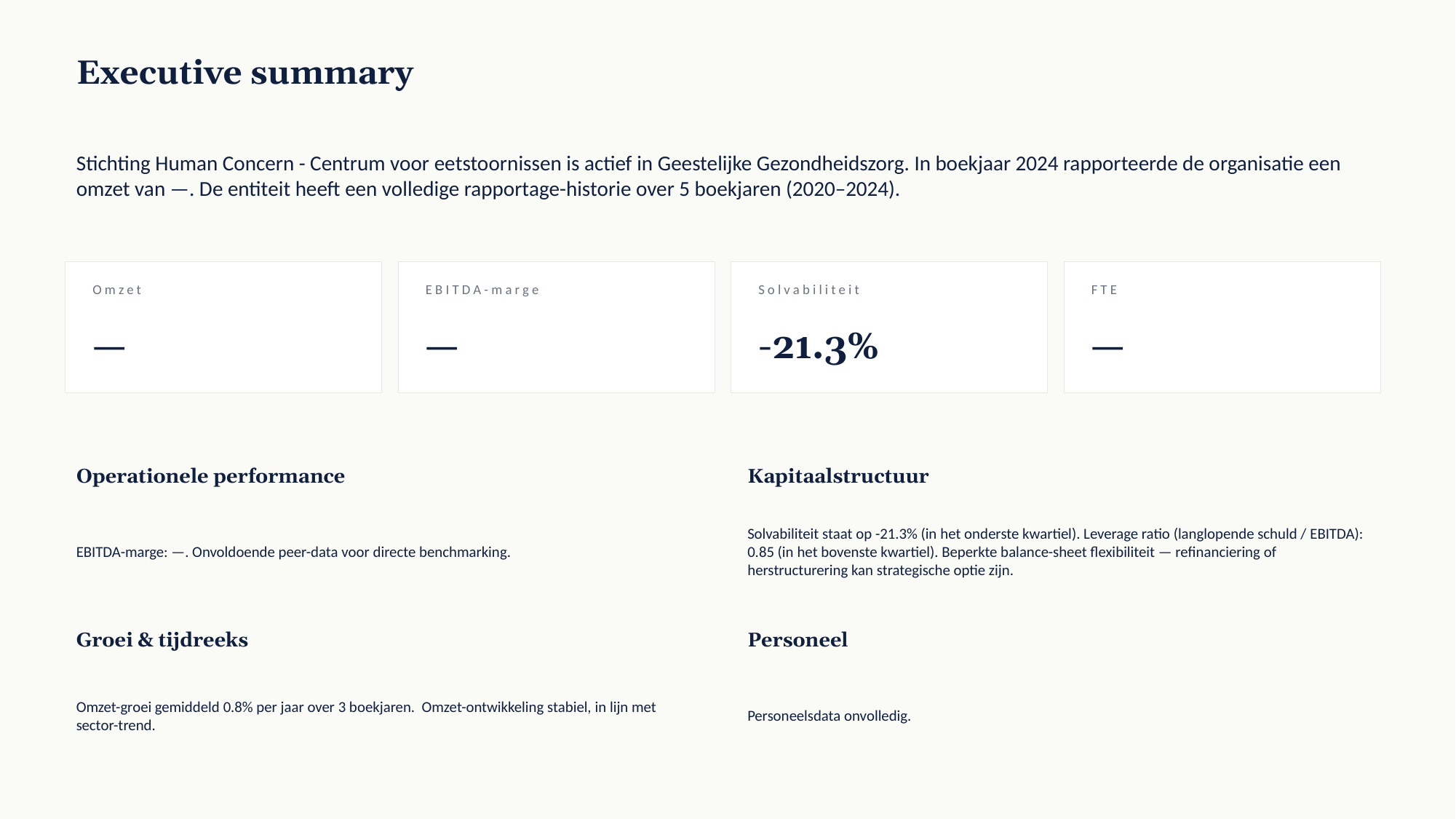

Executive summary
Stichting Human Concern - Centrum voor eetstoornissen is actief in Geestelijke Gezondheidszorg. In boekjaar 2024 rapporteerde de organisatie een omzet van —. De entiteit heeft een volledige rapportage-historie over 5 boekjaren (2020–2024).

Omzet
EBITDA-marge
Solvabiliteit
FTE
—
—
-21.3%
—
Operationele performance
Kapitaalstructuur
EBITDA-marge: —. Onvoldoende peer-data voor directe benchmarking.
Solvabiliteit staat op -21.3% (in het onderste kwartiel). Leverage ratio (langlopende schuld / EBITDA): 0.85 (in het bovenste kwartiel). Beperkte balance-sheet flexibiliteit — refinanciering of herstructurering kan strategische optie zijn.
Groei & tijdreeks
Personeel
Omzet-groei gemiddeld 0.8% per jaar over 3 boekjaren.  Omzet-ontwikkeling stabiel, in lijn met sector-trend.
Personeelsdata onvolledig.